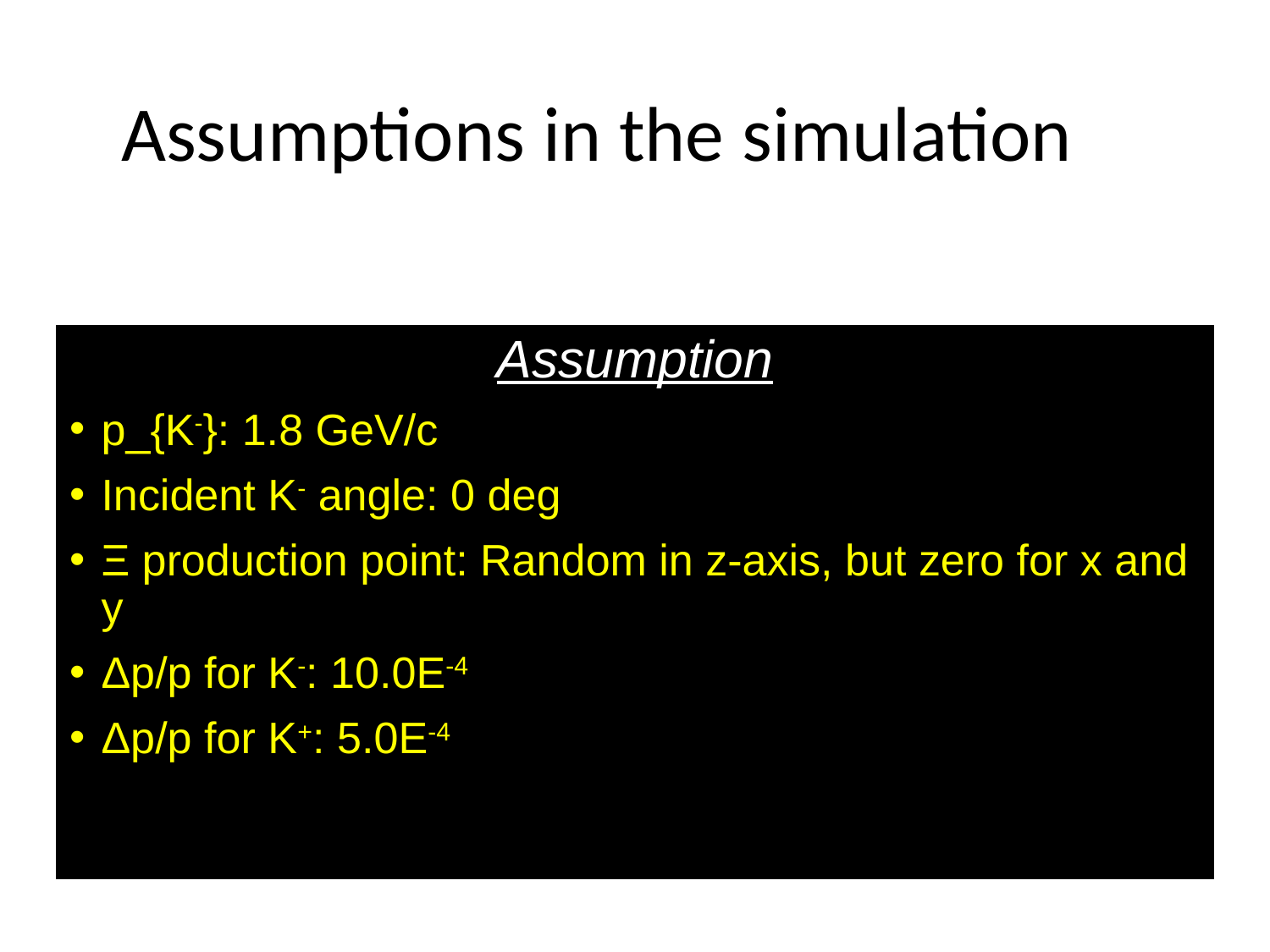

# Assumptions in the simulation
Assumption
p_{K-}: 1.8 GeV/c
Incident K- angle: 0 deg
Ξ production point: Random in z-axis, but zero for x and y
Δp/p for K-: 10.0E-4
Δp/p for K+: 5.0E-4